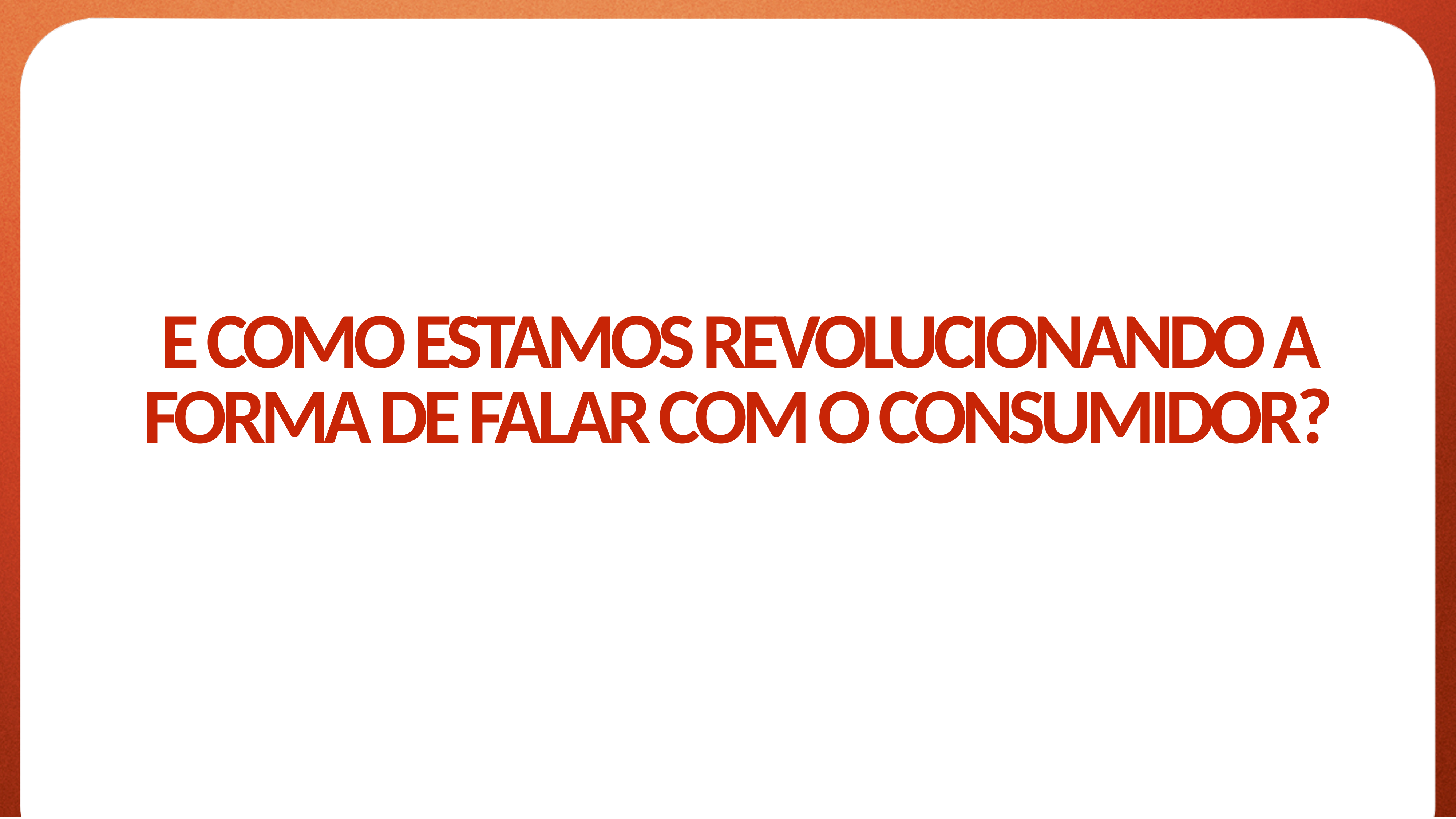

E COMO ESTAMOS REVOLUCIONANDO A FORMA DE FALAR COM O CONSUMIDOR?